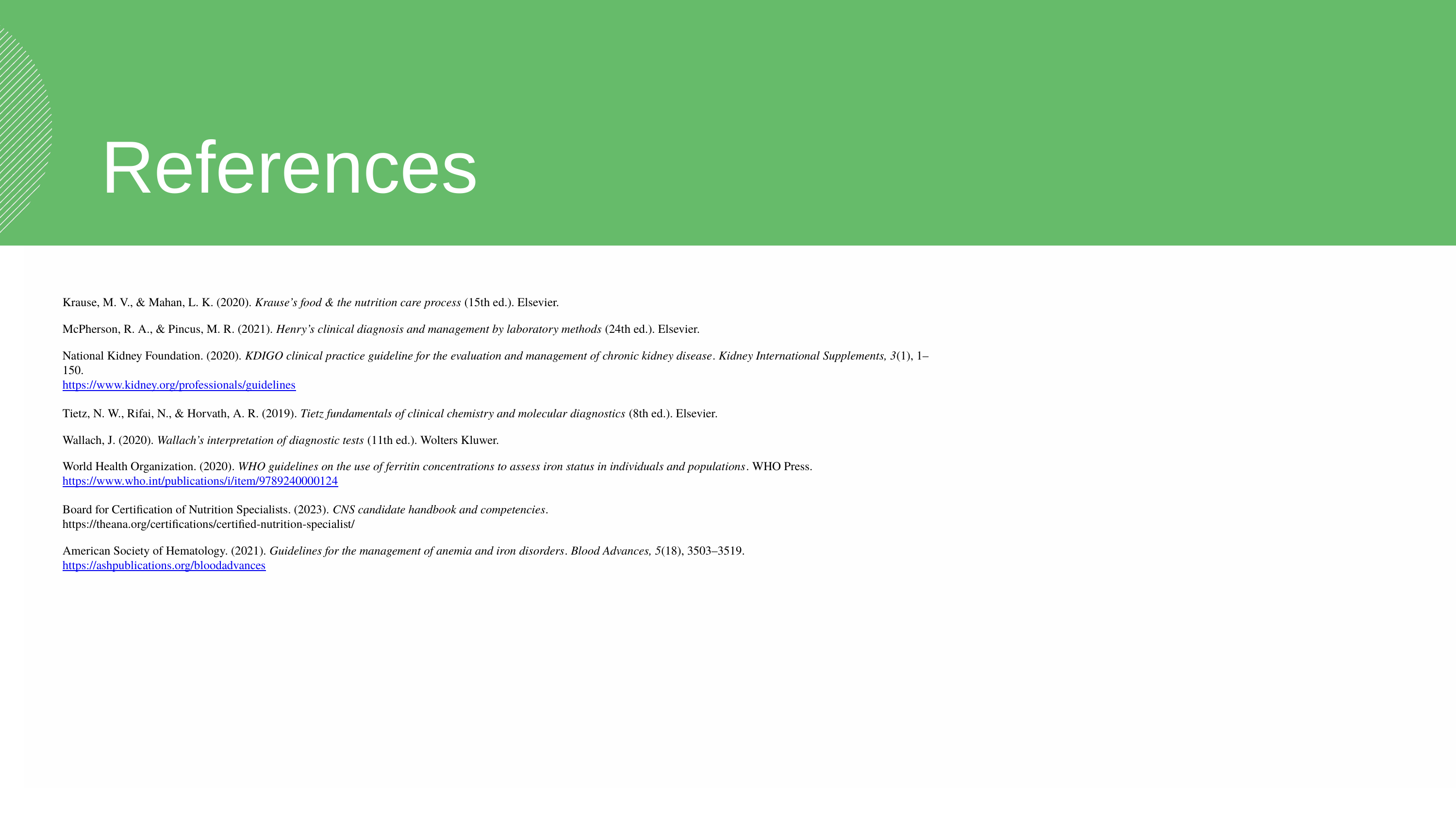

References
Krause, M. V., & Mahan, L. K. (2020). Krause’s food & the nutrition care process (15th ed.). Elsevier.
McPherson, R. A., & Pincus, M. R. (2021). Henry’s clinical diagnosis and management by laboratory methods (24th ed.). Elsevier.
National Kidney Foundation. (2020). KDIGO clinical practice guideline for the evaluation and management of chronic kidney disease. Kidney International Supplements, 3(1), 1–150.
https://www.kidney.org/professionals/guidelines
Tietz, N. W., Rifai, N., & Horvath, A. R. (2019). Tietz fundamentals of clinical chemistry and molecular diagnostics (8th ed.). Elsevier.
Wallach, J. (2020). Wallach’s interpretation of diagnostic tests (11th ed.). Wolters Kluwer.
World Health Organization. (2020). WHO guidelines on the use of ferritin concentrations to assess iron status in individuals and populations. WHO Press.
https://www.who.int/publications/i/item/9789240000124
Board for Certification of Nutrition Specialists. (2023). CNS candidate handbook and competencies.
https://theana.org/certifications/certified-nutrition-specialist/
American Society of Hematology. (2021). Guidelines for the management of anemia and iron disorders. Blood Advances, 5(18), 3503–3519.
https://ashpublications.org/bloodadvances